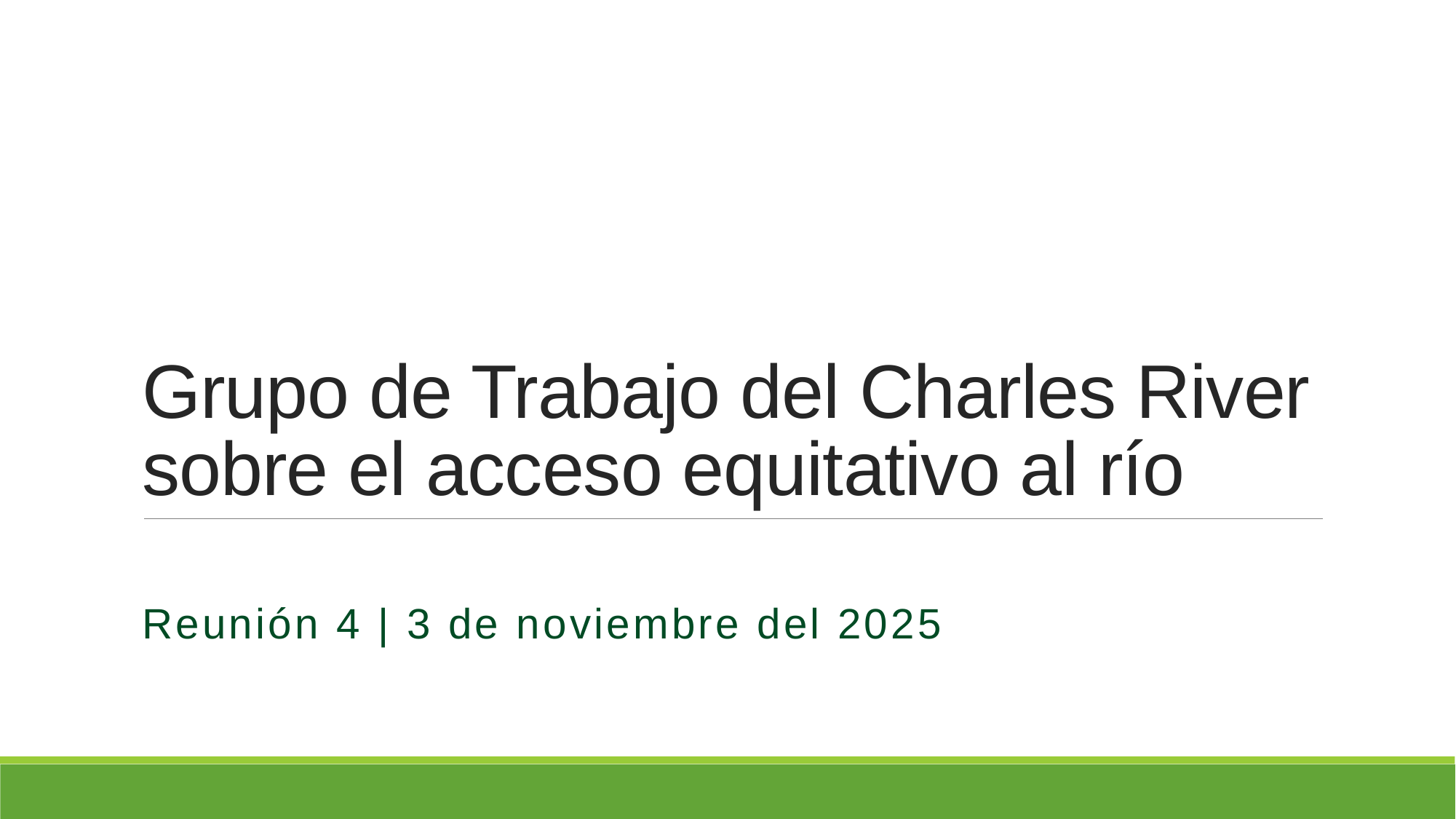

# Grupo de Trabajo del Charles River sobre el acceso equitativo al río

Reunión 4 | 3 de noviembre del 2025